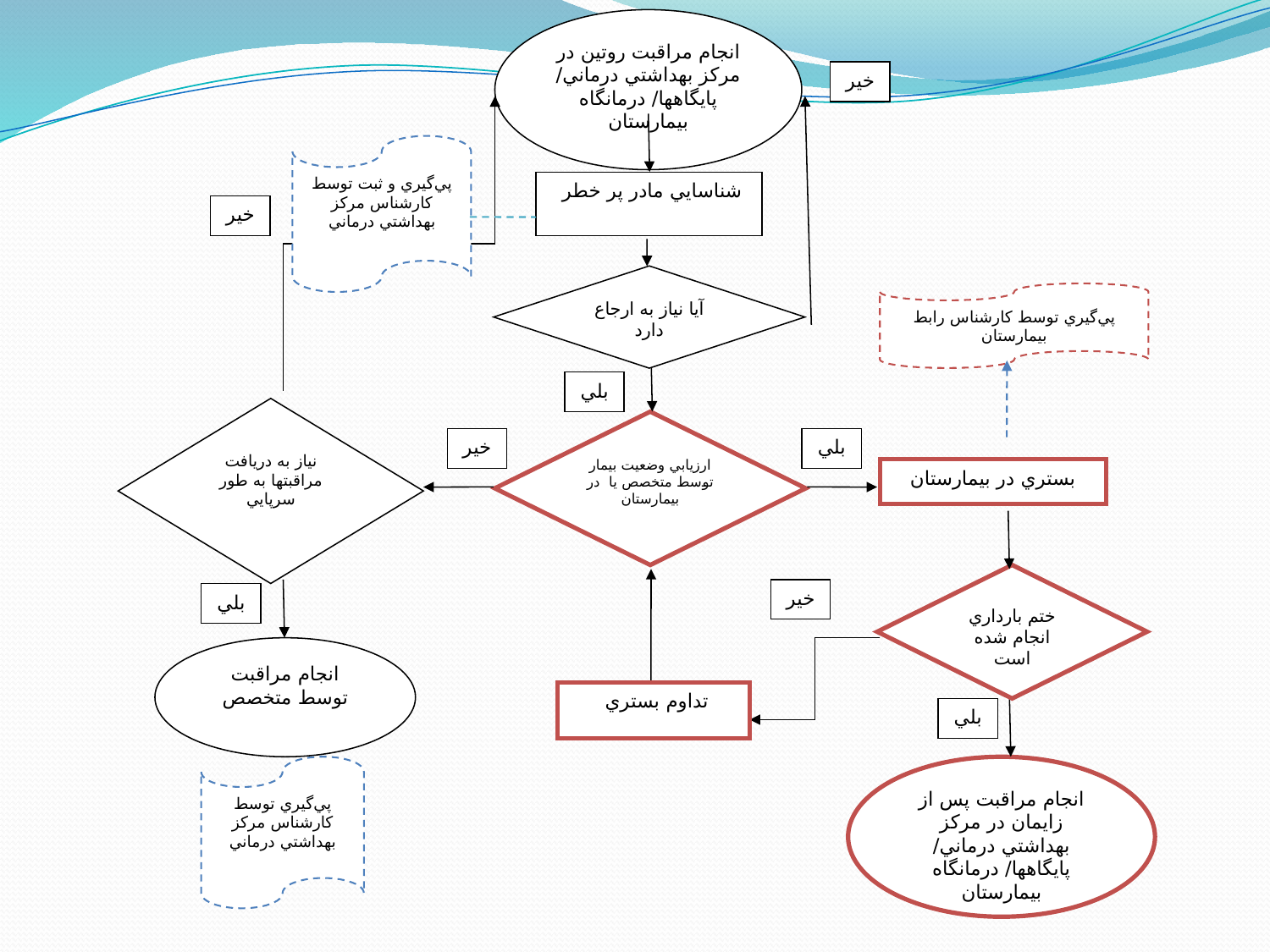

انجام مراقبت روتين در مركز بهداشتي درماني/ پايگاهها/ درمانگاه بيمارستان
خير

پي‌گيري و ثبت توسط كارشناس مركز بهداشتي درماني

شناسايي مادر پر خطر

خير

آيا نياز به ارجاع دارد
پي‌گيري توسط كارشناس رابط بيمارستان

بلي
نياز به دريافت مراقبتها به طور سرپايي
ارزيابي وضعيت بيمار توسط متخصص يا  در بيمارستان
خير
بلي
بستري در بيمارستان

ختم بارداري انجام شده است

خير
بلي
انجام مراقبت توسط متخصص

تداوم بستري

بلي

پي‌گيري توسط كارشناس مركز بهداشتي درماني
انجام مراقبت پس از زايمان در مركز بهداشتي درماني/ پايگاهها/ درمانگاه بيمارستان